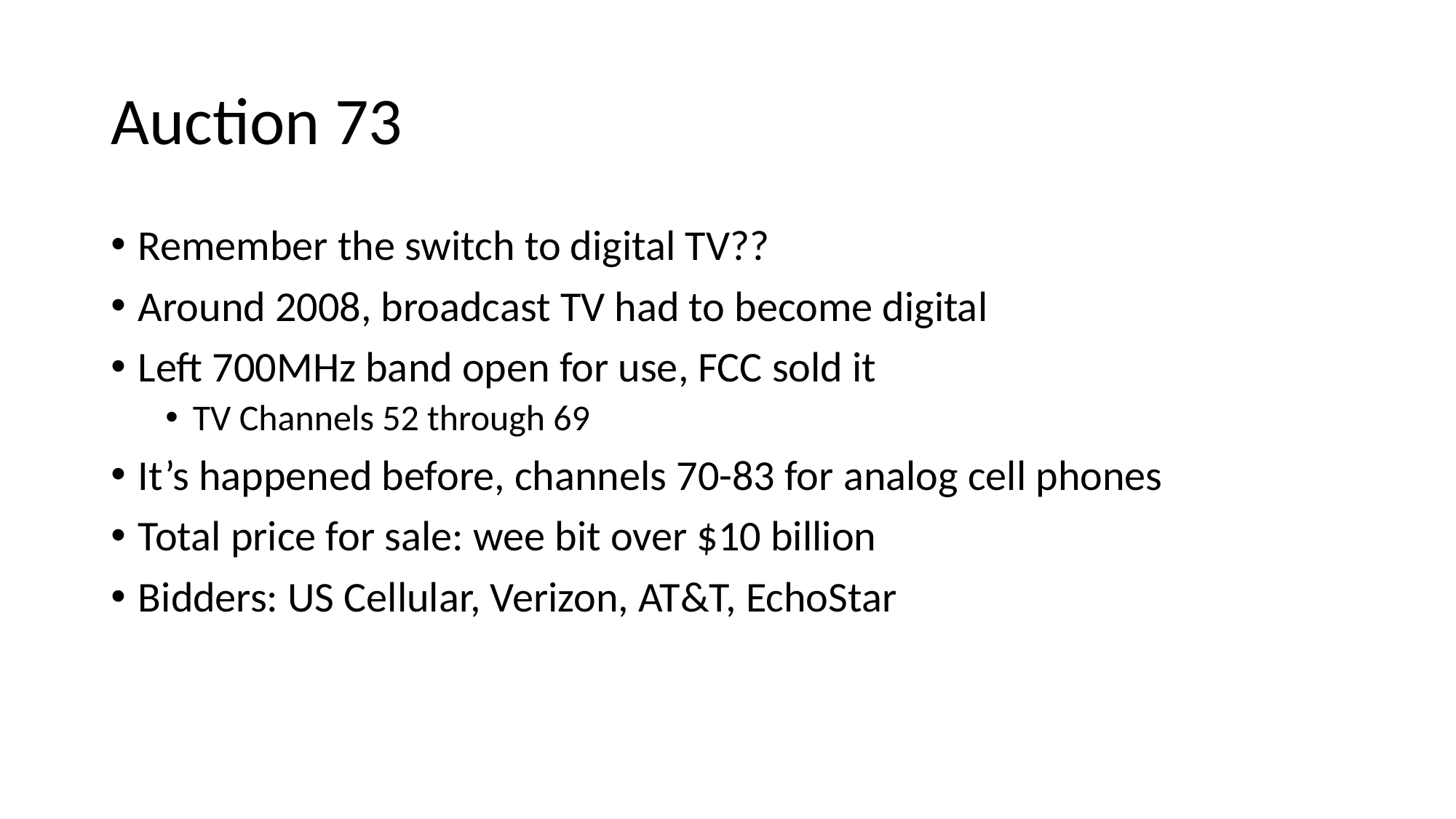

# Auction 73
Remember the switch to digital TV??
Around 2008, broadcast TV had to become digital
Left 700MHz band open for use, FCC sold it
TV Channels 52 through 69
It’s happened before, channels 70-83 for analog cell phones
Total price for sale: wee bit over $10 billion
Bidders: US Cellular, Verizon, AT&T, EchoStar